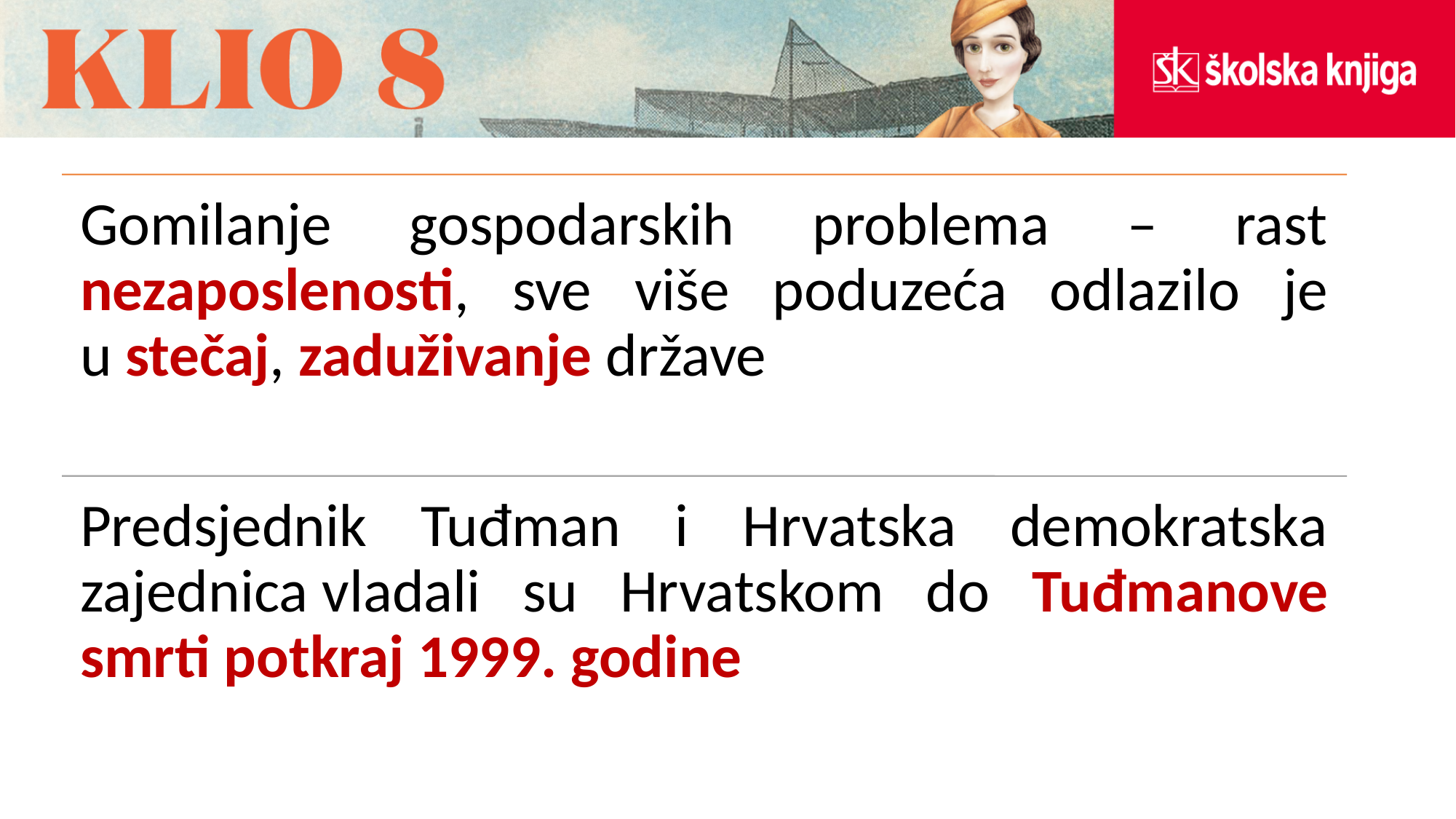

Gomilanje gospodarskih problema – rast nezaposlenosti, sve više poduzeća odlazilo je u stečaj, zaduživanje države
Predsjednik Tuđman i Hrvatska demokratska zajednica vladali su Hrvatskom do Tuđmanove smrti potkraj 1999. godine